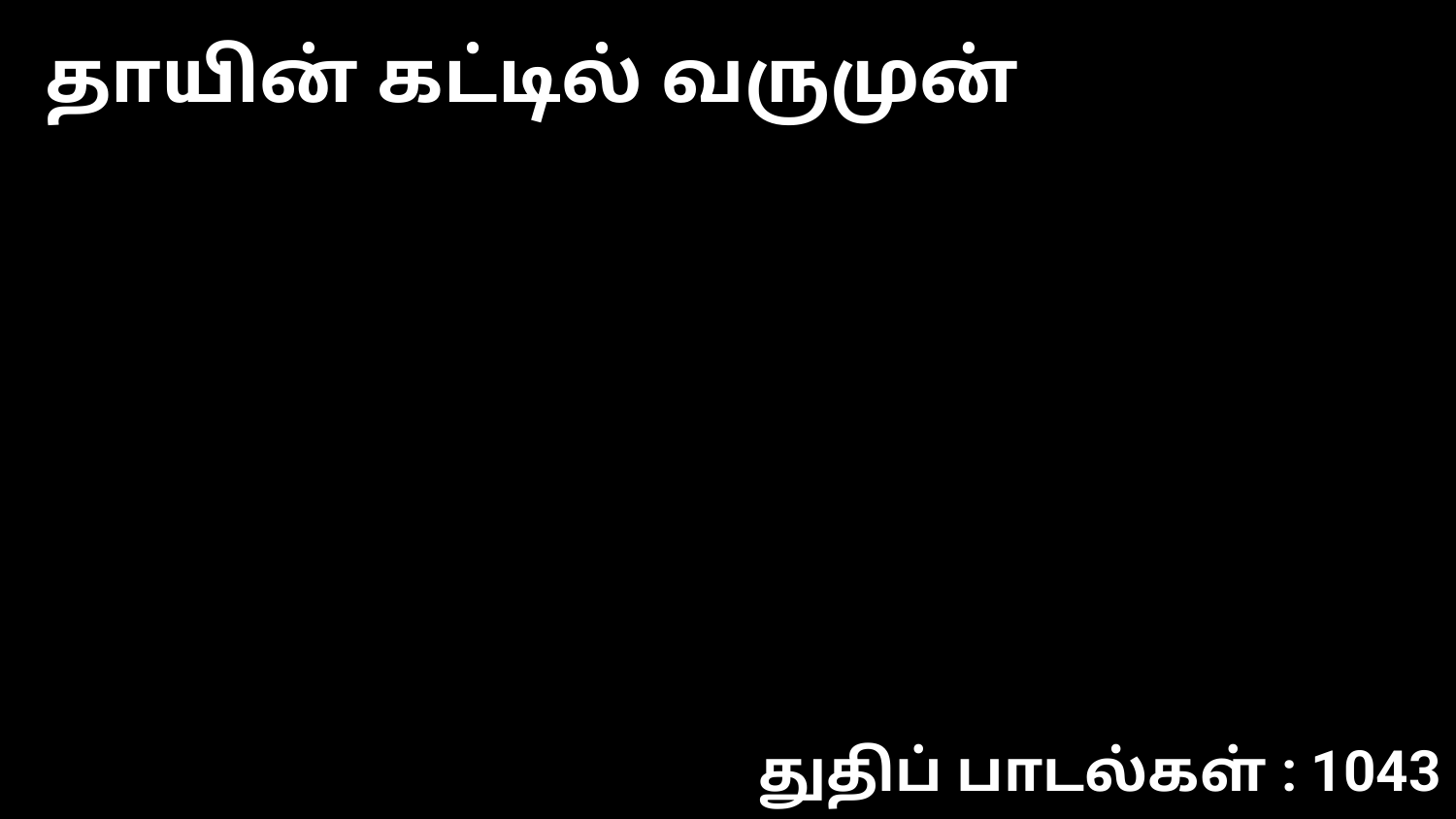

தாயின் கட்டில் வருமுன்
துதிப் பாடல்கள் : 1043